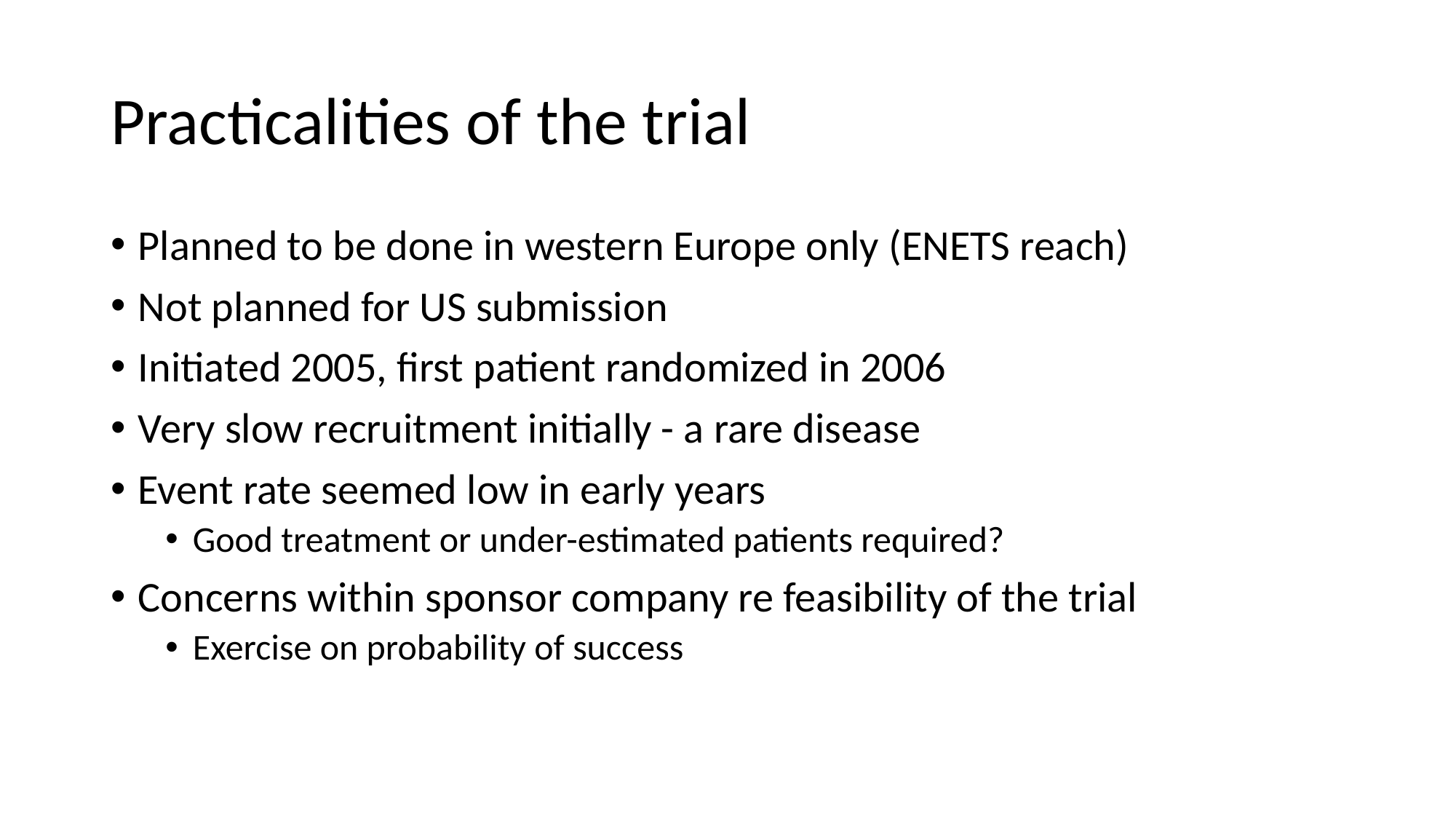

# Practicalities of the trial
Planned to be done in western Europe only (ENETS reach)
Not planned for US submission
Initiated 2005, first patient randomized in 2006
Very slow recruitment initially - a rare disease
Event rate seemed low in early years
Good treatment or under-estimated patients required?
Concerns within sponsor company re feasibility of the trial
Exercise on probability of success